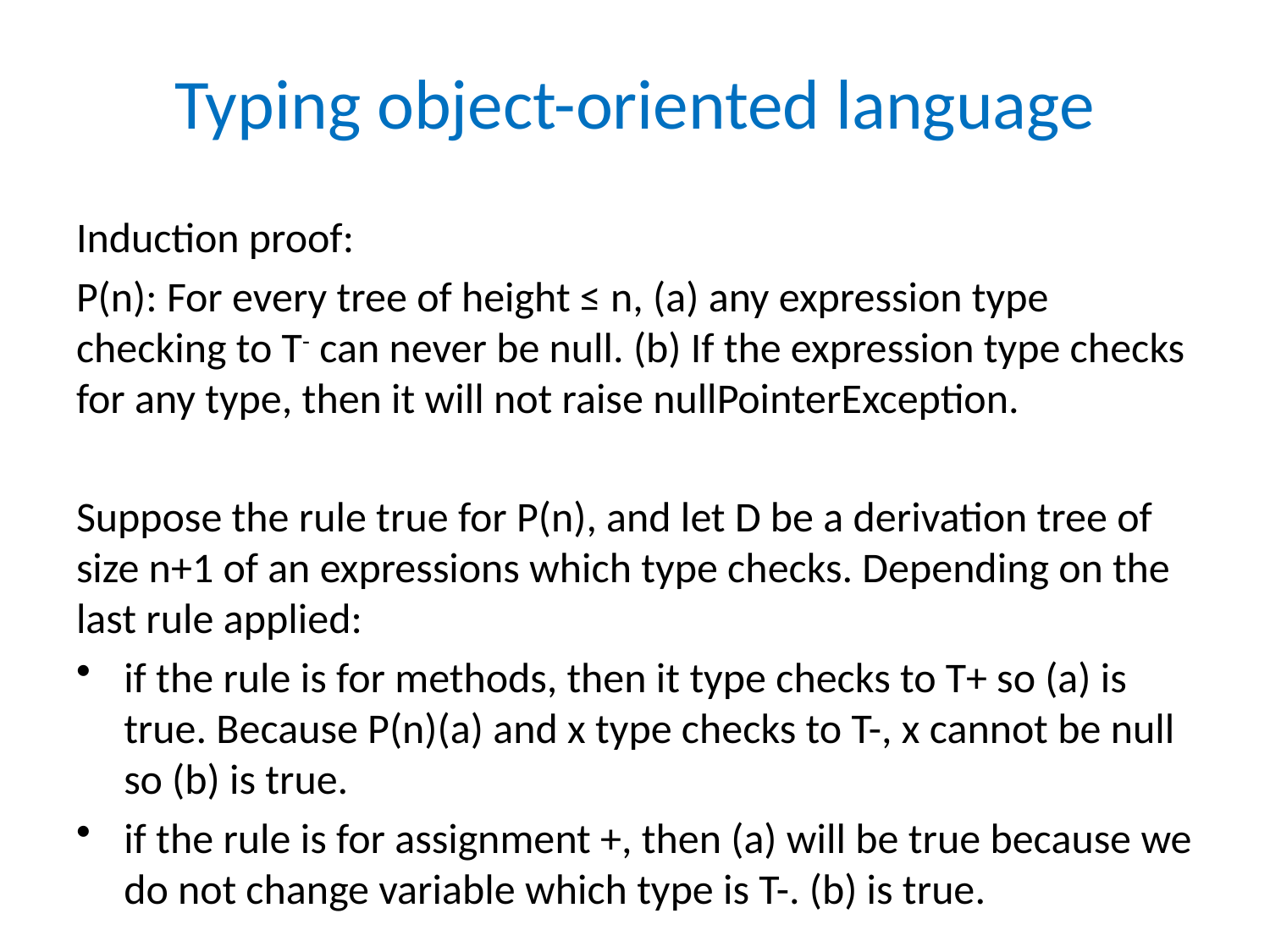

# Typing object-oriented language
Induction proof:
P(n): For every tree of height ≤ n, (a) any expression type checking to T- can never be null. (b) If the expression type checks for any type, then it will not raise nullPointerException.

Suppose the rule true for P(n), and let D be a derivation tree of size n+1 of an expressions which type checks. Depending on the last rule applied:
if the rule is for methods, then it type checks to T+ so (a) is true. Because P(n)(a) and x type checks to T-, x cannot be null so (b) is true.
if the rule is for assignment +, then (a) will be true because we do not change variable which type is T-. (b) is true.